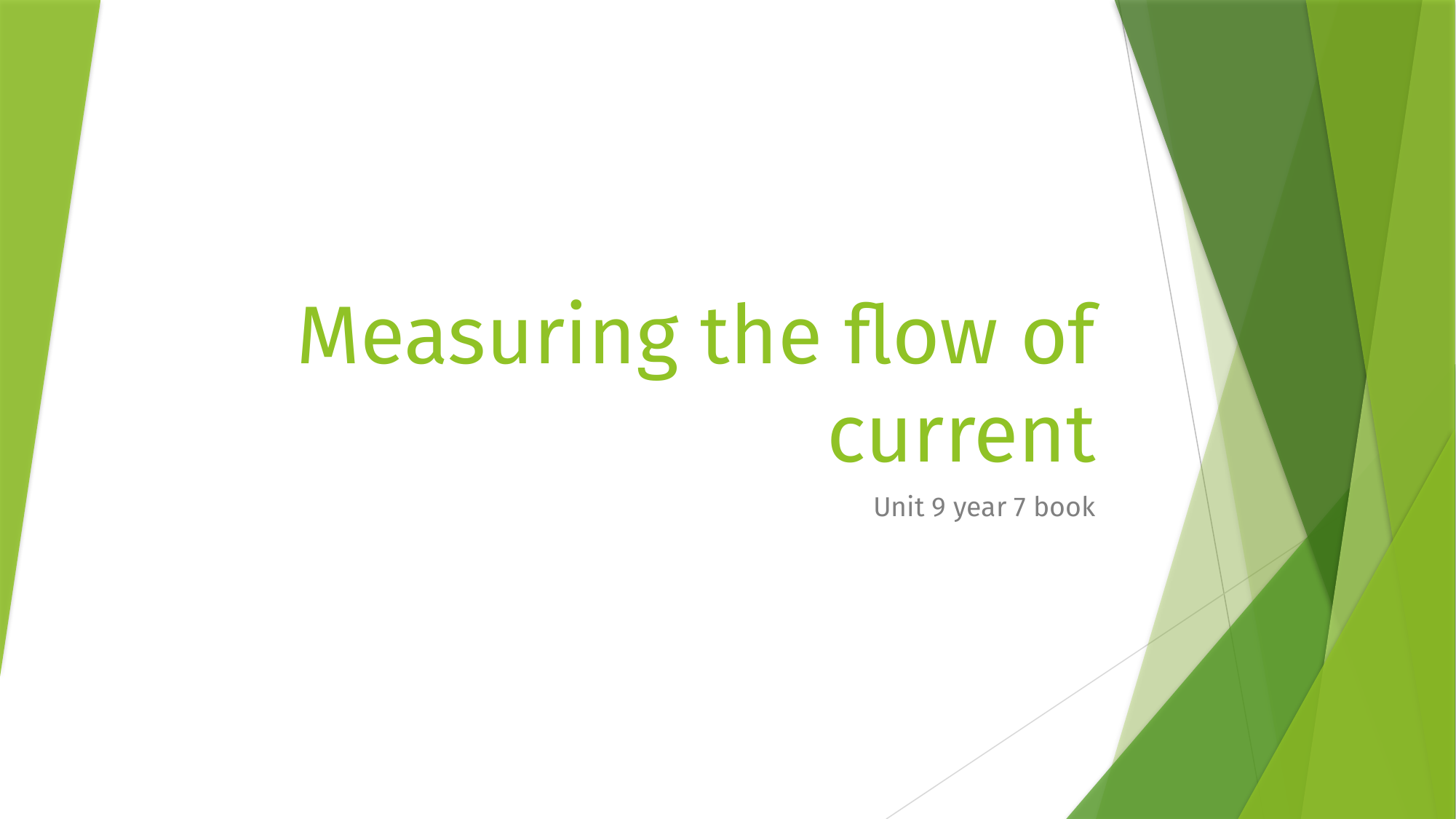

# Measuring the flow of current
Unit 9 year 7 book